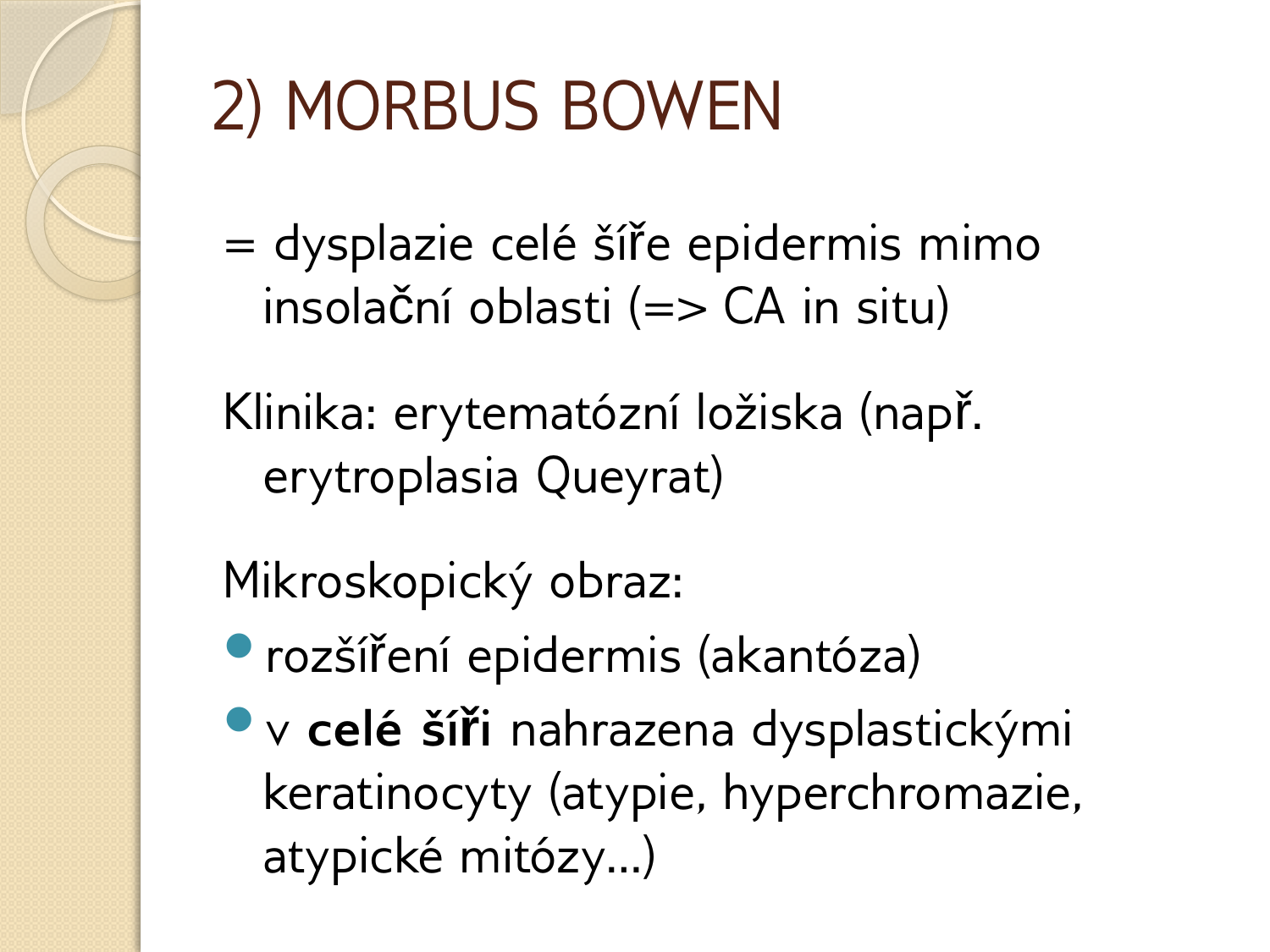

# 2) MORBUS BOWEN
= dysplazie celé šíře epidermis mimo insolační oblasti (=> CA in situ)

Klinika: erytematózní ložiska (např. erytroplasia Queyrat)

Mikroskopický obraz:
rozšíření epidermis (akantóza)
v celé šíři nahrazena dysplastickými keratinocyty (atypie, hyperchromazie, atypické mitózy…)